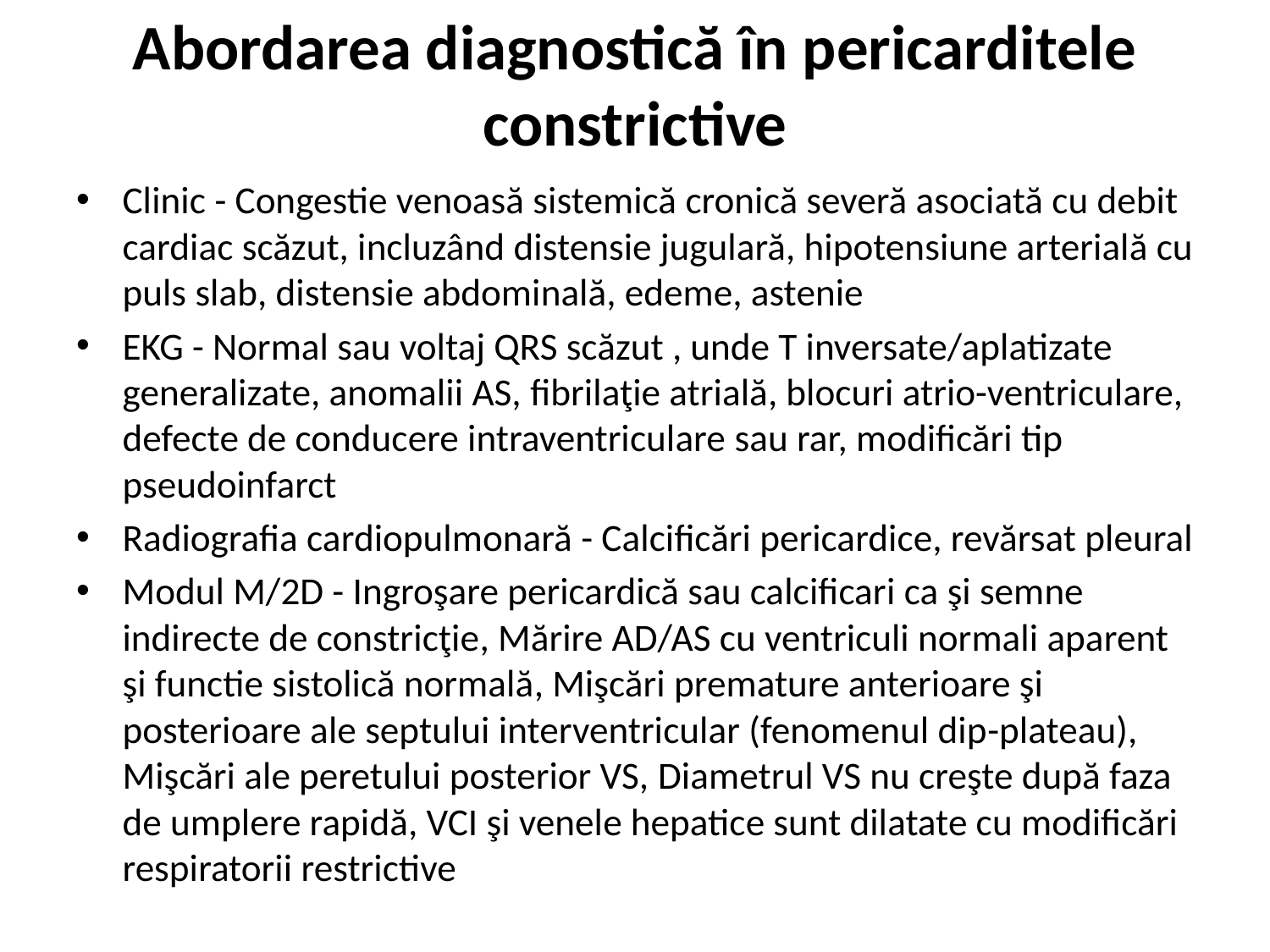

# Abordarea diagnostică în pericarditele constrictive
Clinic - Congestie venoasă sistemică cronică severă asociată cu debit cardiac scăzut, incluzând distensie jugulară, hipotensiune arterială cu puls slab, distensie abdominală, edeme, astenie
EKG - Normal sau voltaj QRS scăzut , unde T inversate/aplatizate generalizate, anomalii AS, fibrilaţie atrială, blocuri atrio-ventriculare, defecte de conducere intraventriculare sau rar, modificări tip pseudoinfarct
Radiografia cardiopulmonară - Calcificări pericardice, revărsat pleural
Modul M/2D - Ingroşare pericardică sau calcificari ca şi semne indirecte de constricţie, Mărire AD/AS cu ventriculi normali aparent şi functie sistolică normală, Mişcări premature anterioare şi posterioare ale septului interventricular (fenomenul dip-plateau), Mişcări ale peretului posterior VS, Diametrul VS nu creşte după faza de umplere rapidă, VCI şi venele hepatice sunt dilatate cu modificări respiratorii restrictive